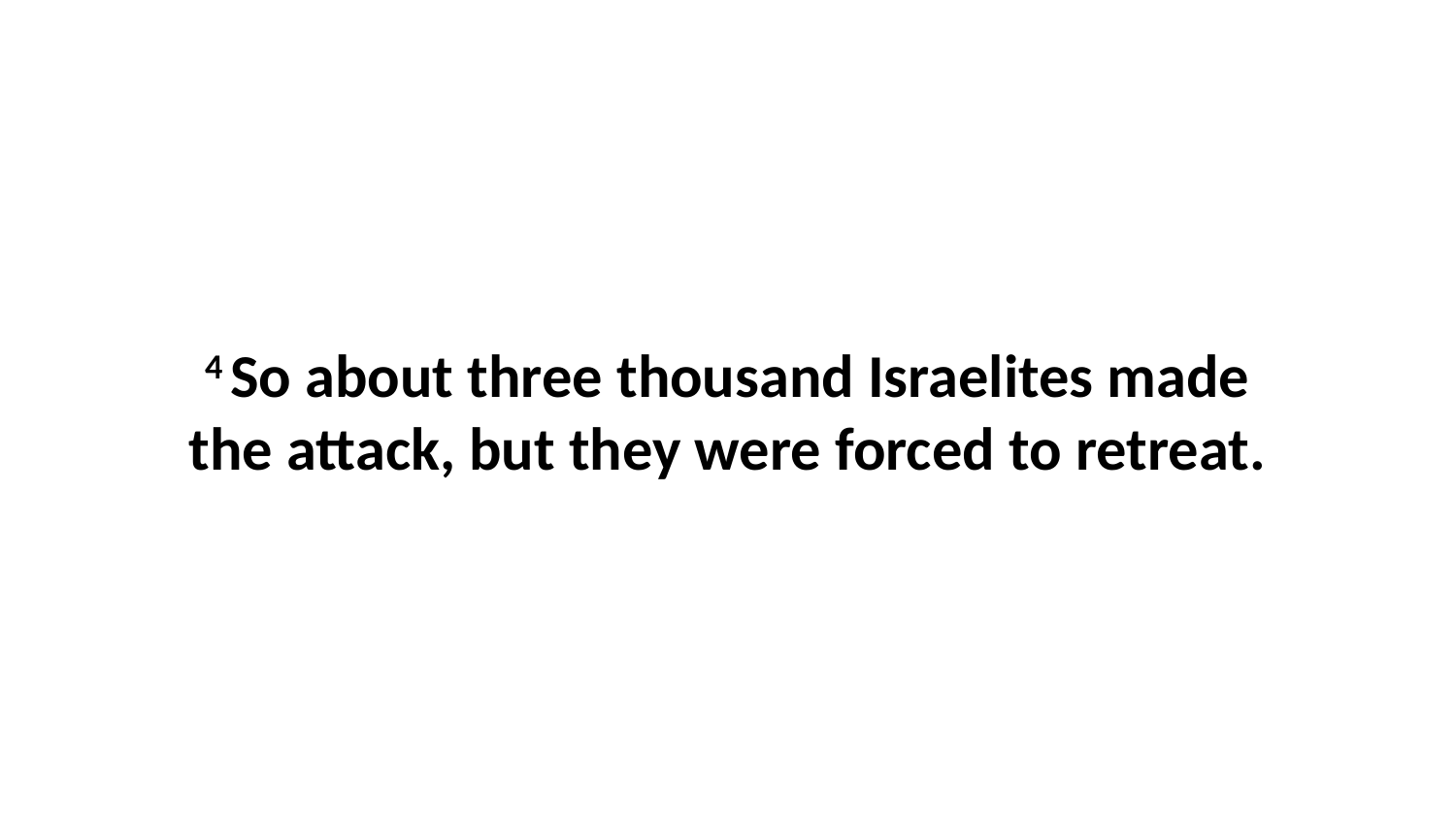

4 So about three thousand Israelites made the attack, but they were forced to retreat.